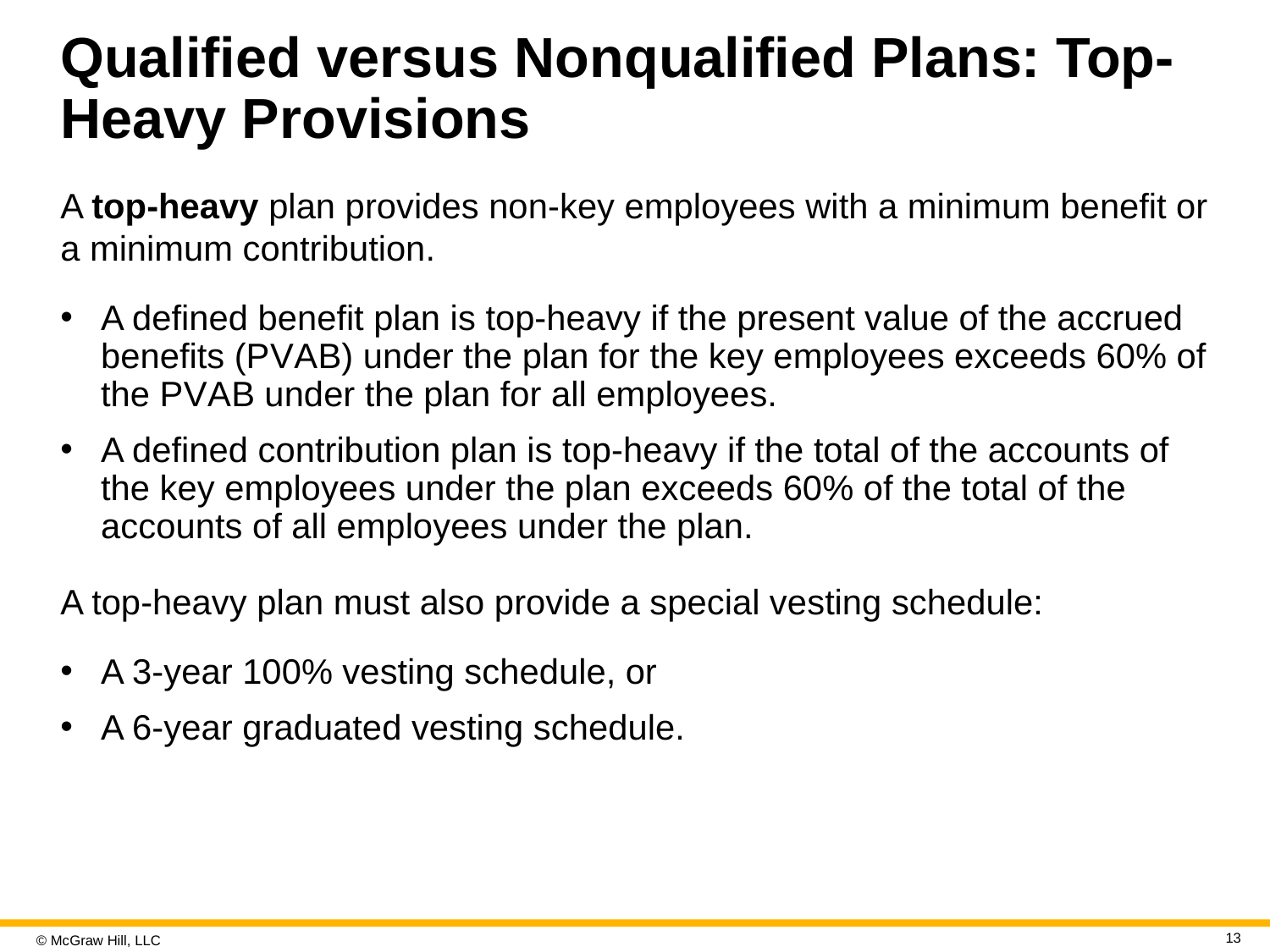

# Qualified versus Nonqualified Plans: Top-Heavy Provisions
A top-heavy plan provides non-key employees with a minimum benefit or a minimum contribution.
A defined benefit plan is top-heavy if the present value of the accrued benefits (P V A B) under the plan for the key employees exceeds 60% of the P V A B under the plan for all employees.
A defined contribution plan is top-heavy if the total of the accounts of the key employees under the plan exceeds 60% of the total of the accounts of all employees under the plan.
A top-heavy plan must also provide a special vesting schedule:
A 3-year 100% vesting schedule, or
A 6-year graduated vesting schedule.
13